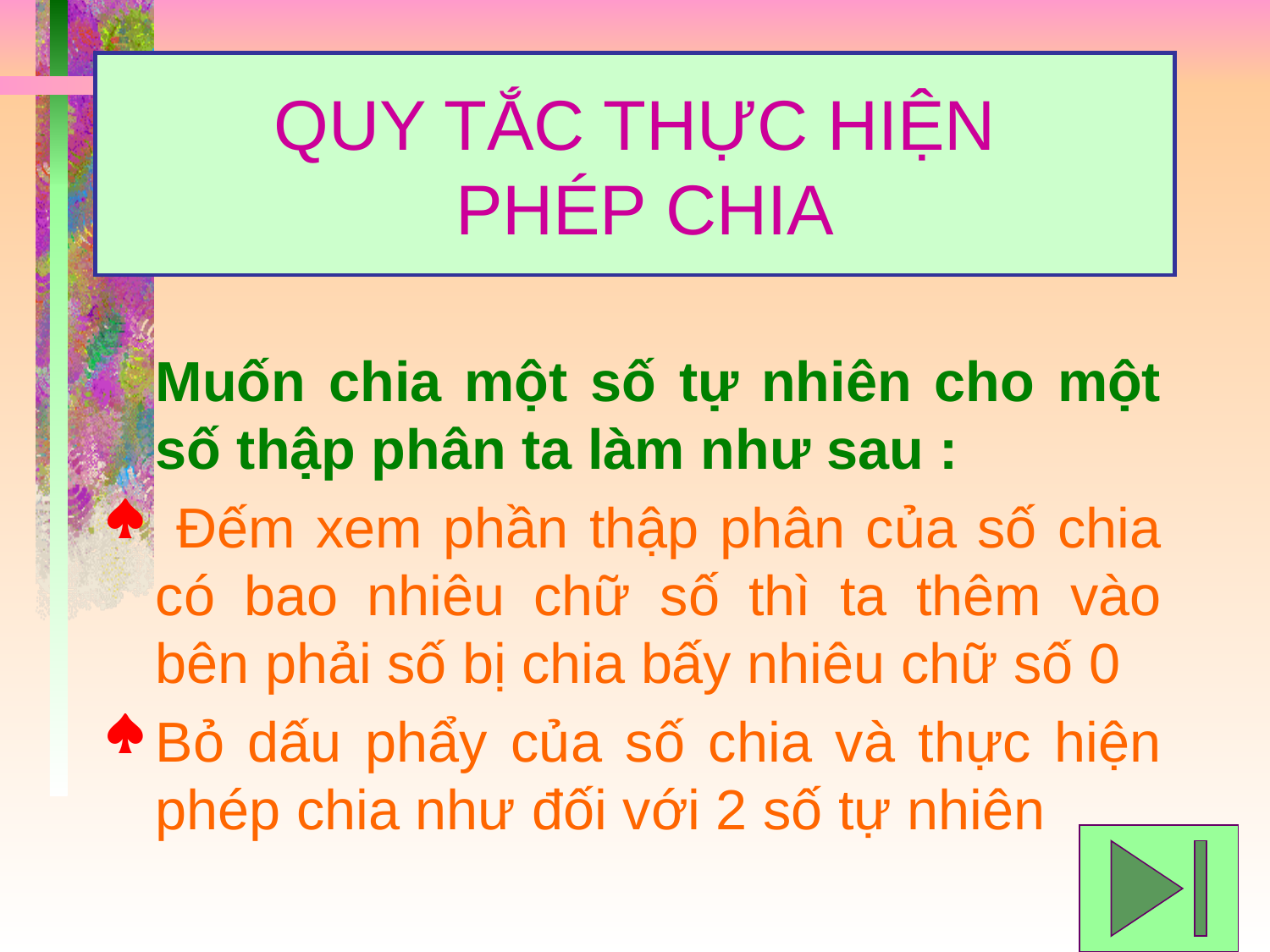

# QUY TẮC THỰC HIỆN PHÉP CHIA
	Muốn chia một số tự nhiên cho một số thập phân ta làm như sau :
 Đếm xem phần thập phân của số chia có bao nhiêu chữ số thì ta thêm vào bên phải số bị chia bấy nhiêu chữ số 0
Bỏ dấu phẩy của số chia và thực hiện phép chia như đối với 2 số tự nhiên